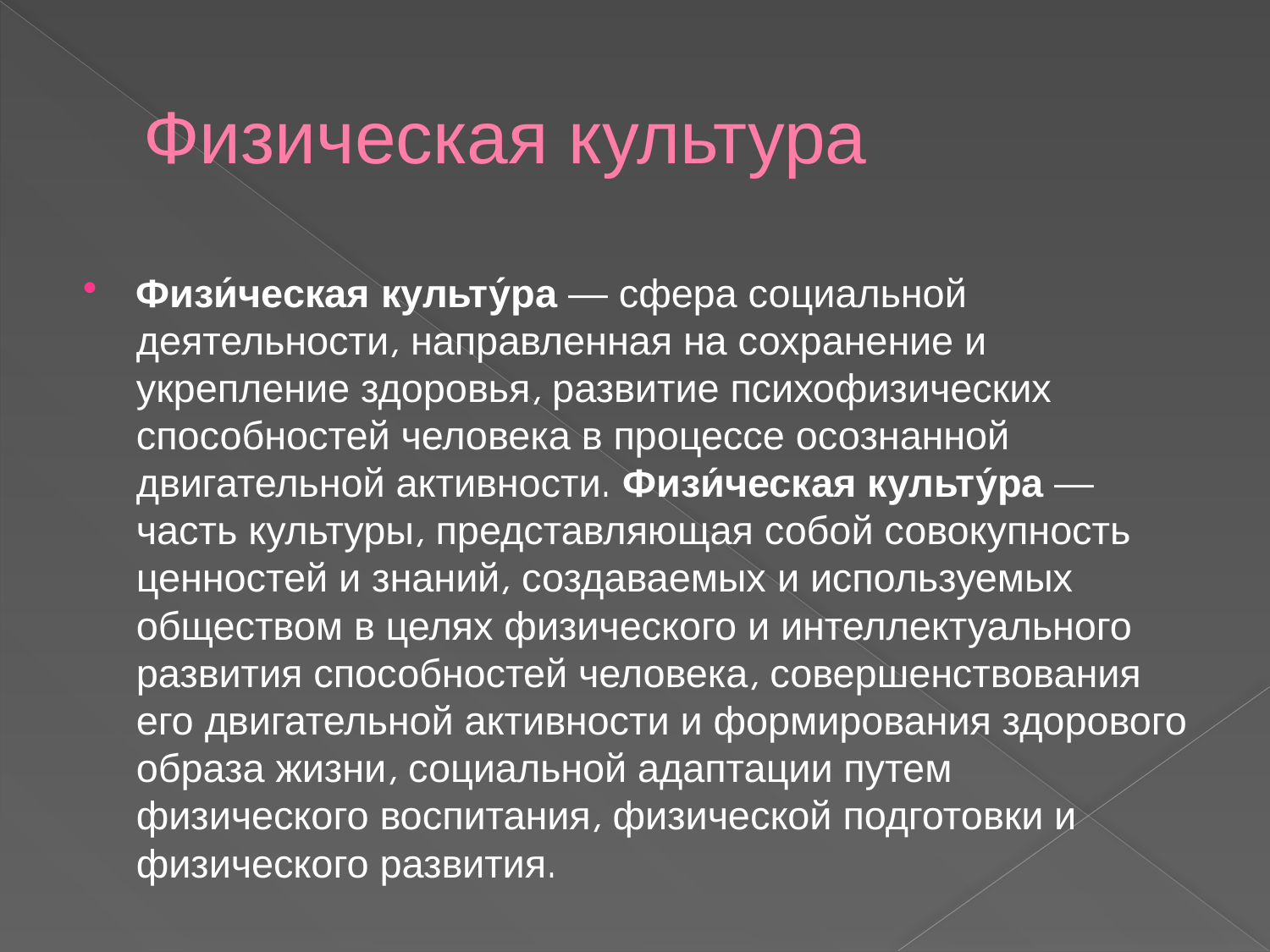

# Физическая культура
Физи́ческая культу́ра — сфера социальной деятельности, направленная на сохранение и укрепление здоровья, развитие психофизических способностей человека в процессе осознанной двигательной активности. Физи́ческая культу́ра — часть культуры, представляющая собой совокупность ценностей и знаний, создаваемых и используемых обществом в целях физического и интеллектуального развития способностей человека, совершенствования его двигательной активности и формирования здорового образа жизни, социальной адаптации путем физического воспитания, физической подготовки и физического развития.